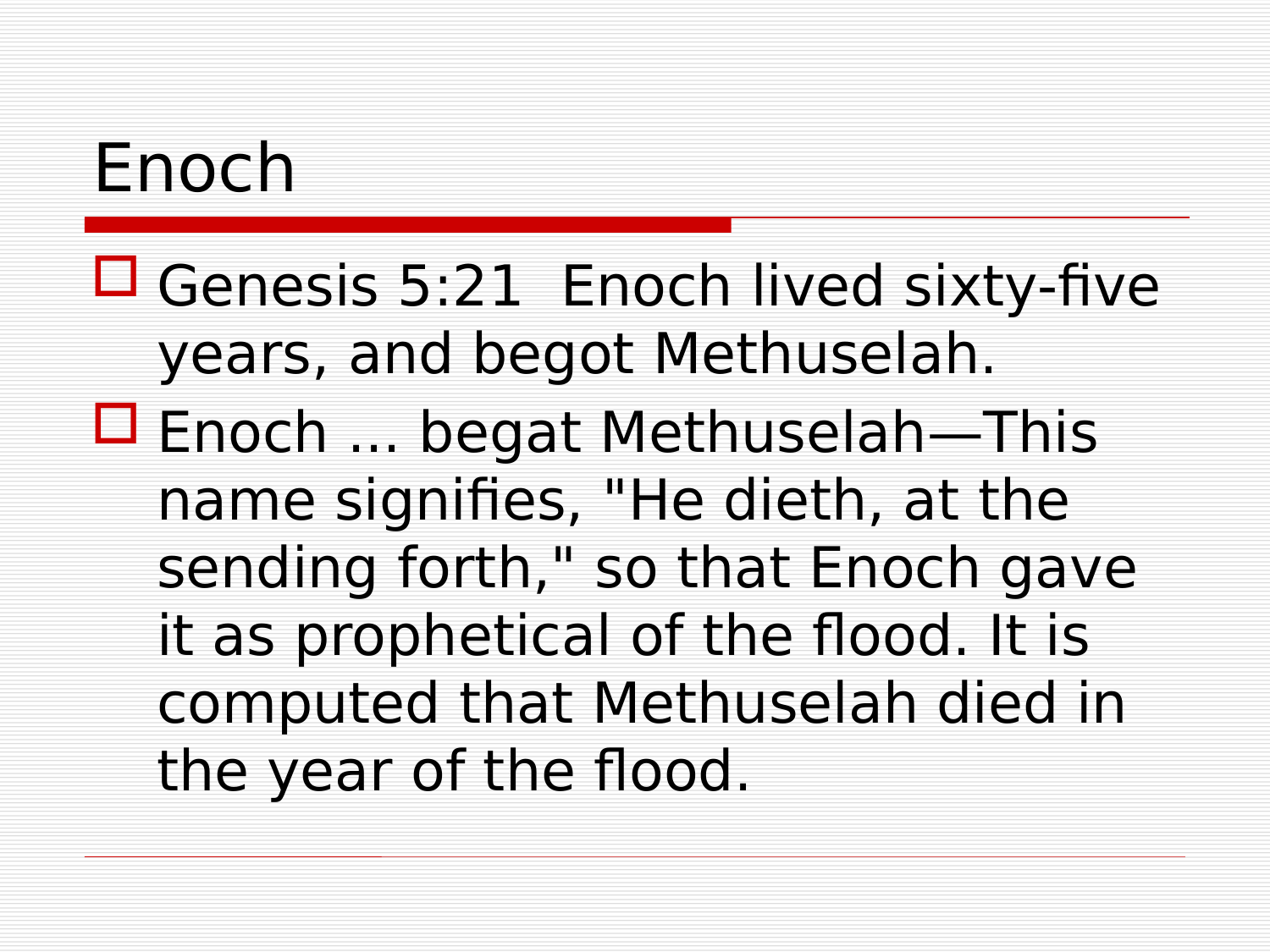

# Enoch
Genesis 5:21  Enoch lived sixty-five years, and begot Methuselah.
Enoch ... begat Methuselah—This name signifies, "He dieth, at the sending forth," so that Enoch gave it as prophetical of the flood. It is computed that Methuselah died in the year of the flood.